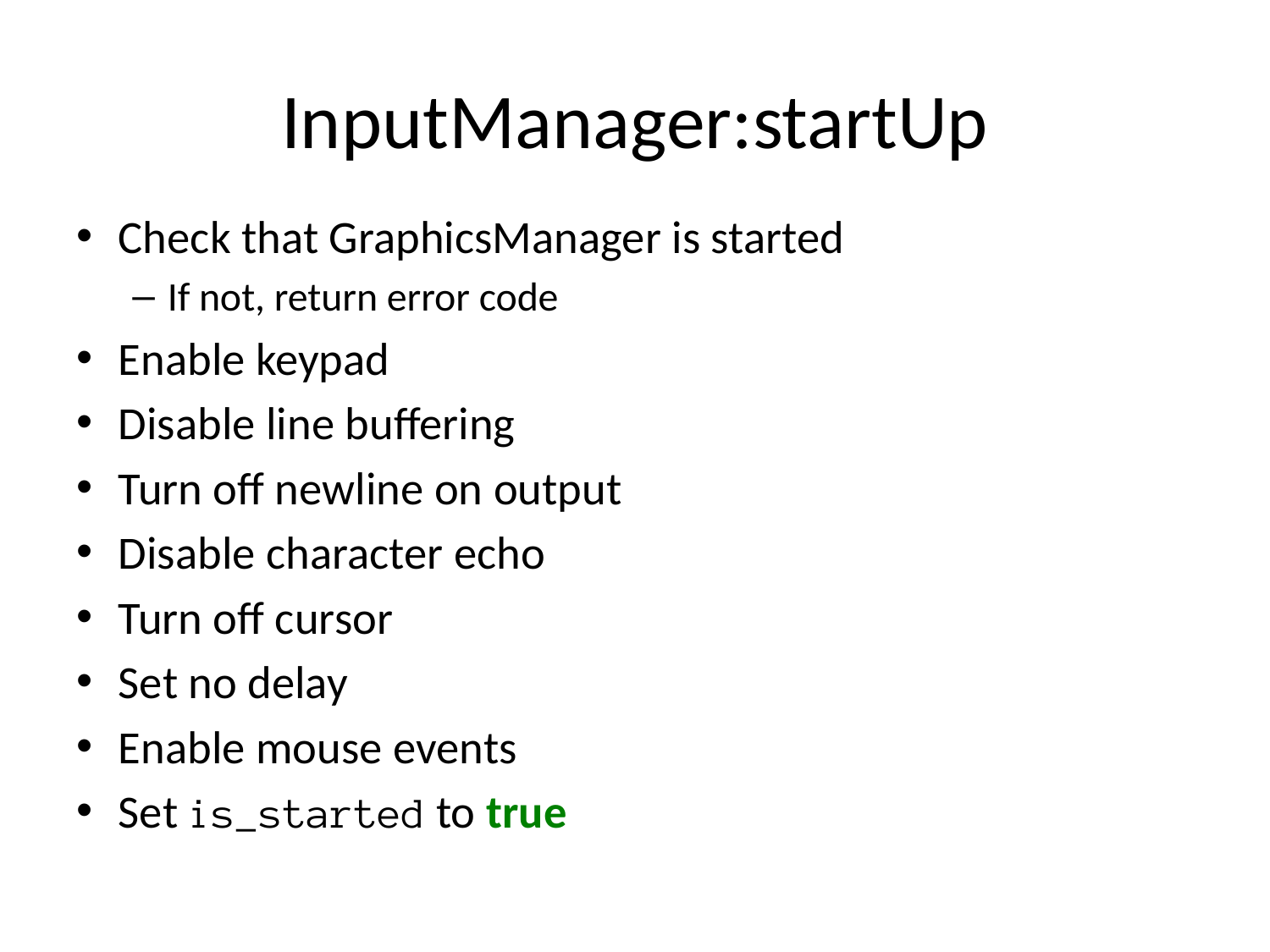

# InputManager:startUp
Check that GraphicsManager is started
If not, return error code
Enable keypad
Disable line buffering
Turn off newline on output
Disable character echo
Turn off cursor
Set no delay
Enable mouse events
Set is_started to true